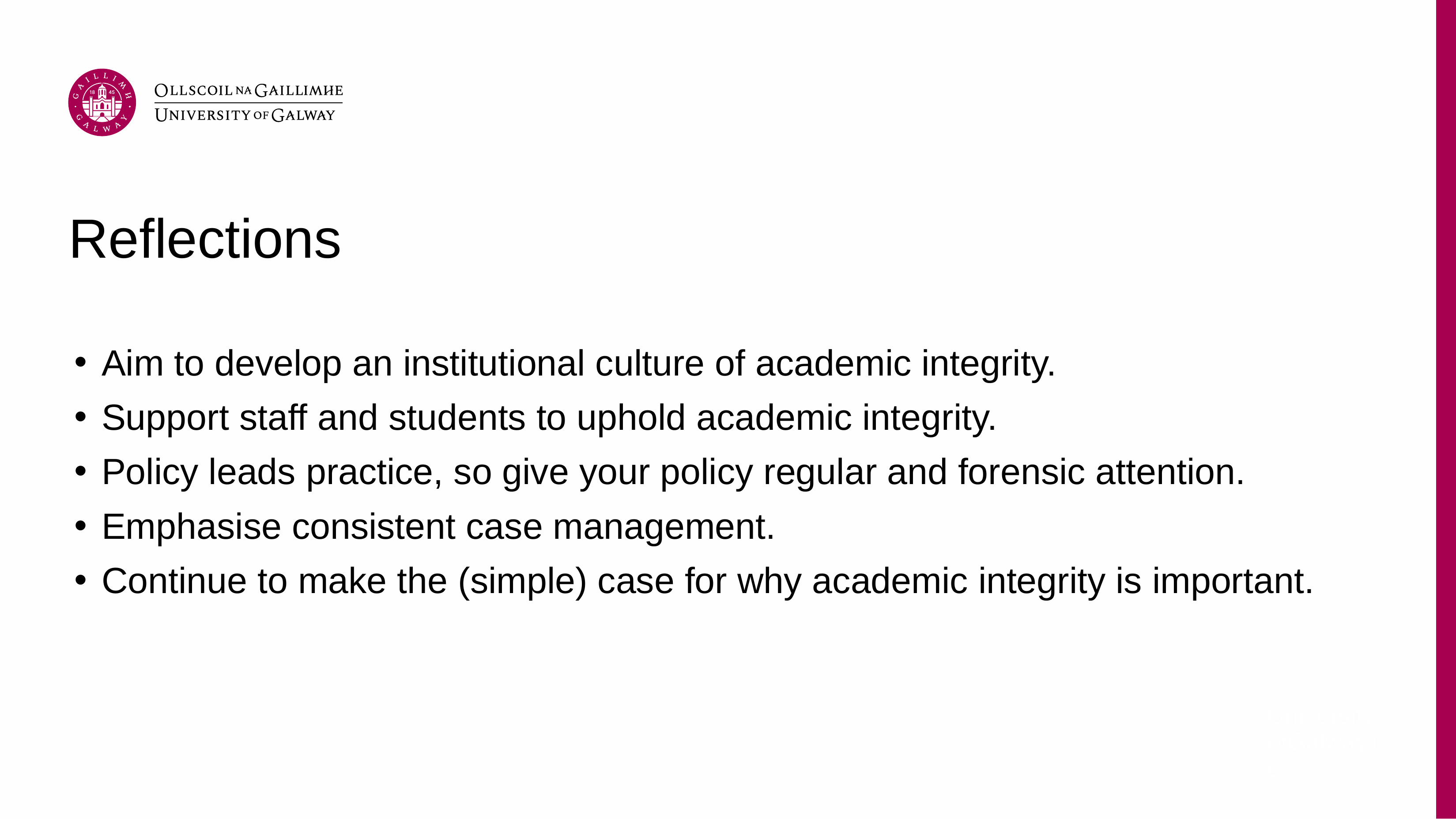

Reflections
Aim to develop an institutional culture of academic integrity.
Support staff and students to uphold academic integrity.
Policy leads practice, so give your policy regular and forensic attention.
Emphasise consistent case management.
Continue to make the (simple) case for why academic integrity is important.